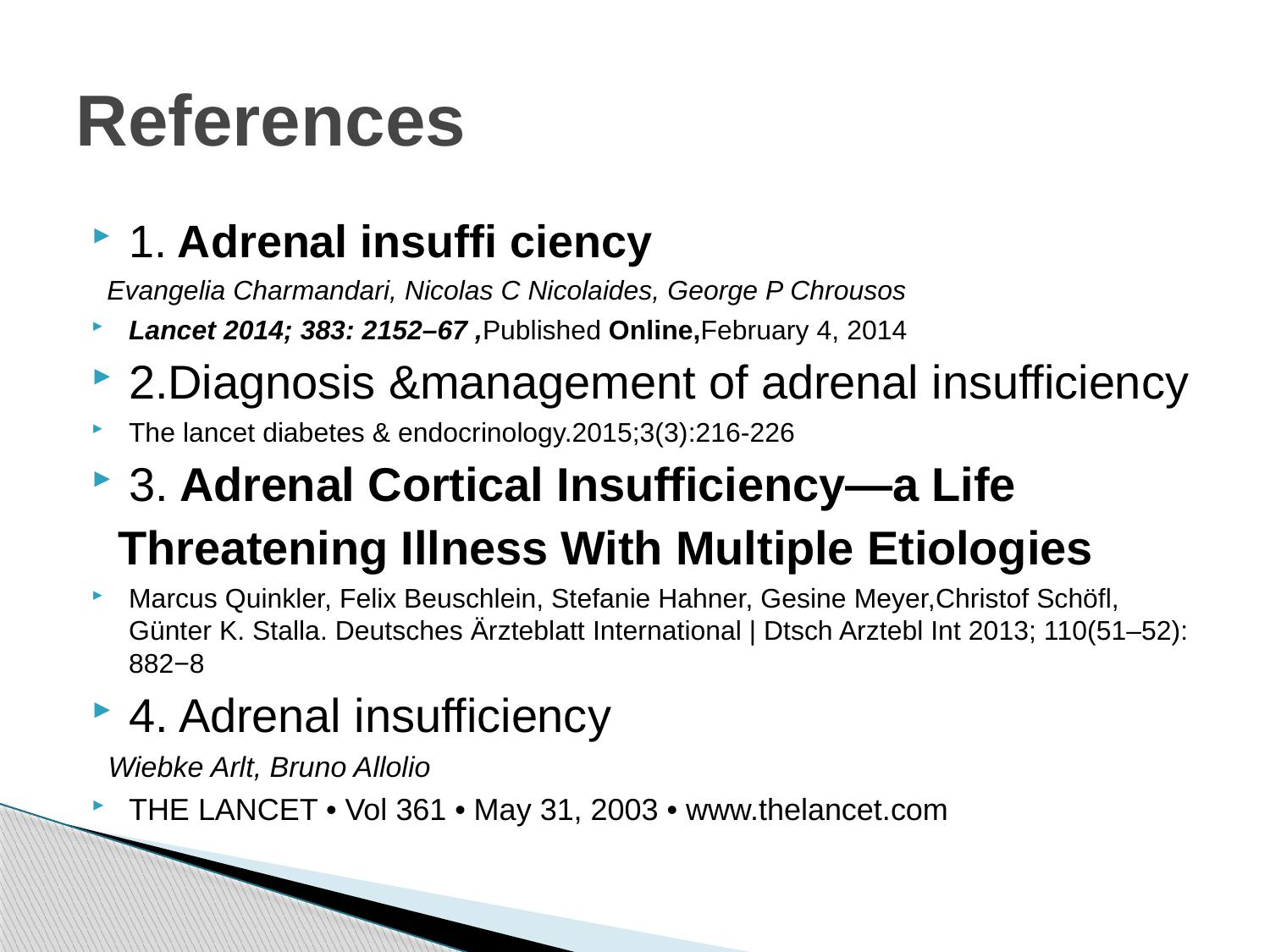

# References
1. Adrenal insuffi ciency
  Evangelia Charmandari, Nicolas C Nicolaides, George P Chrousos
Lancet 2014; 383: 2152–67 ,Published Online,February 4, 2014
2.Diagnosis &management of adrenal insufficiency
The lancet diabetes & endocrinology.2015;3(3):216-226
3. Adrenal Cortical Insufficiency—a Life
  Threatening Illness With Multiple Etiologies
Marcus Quinkler, Felix Beuschlein, Stefanie Hahner, Gesine Meyer,Christof Schöfl, Günter K. Stalla. Deutsches Ärzteblatt International | Dtsch Arztebl Int 2013; 110(51–52): 882−8
4. Adrenal insufficiency
  Wiebke Arlt, Bruno Allolio
THE LANCET • Vol 361 • May 31, 2003 • www.thelancet.com